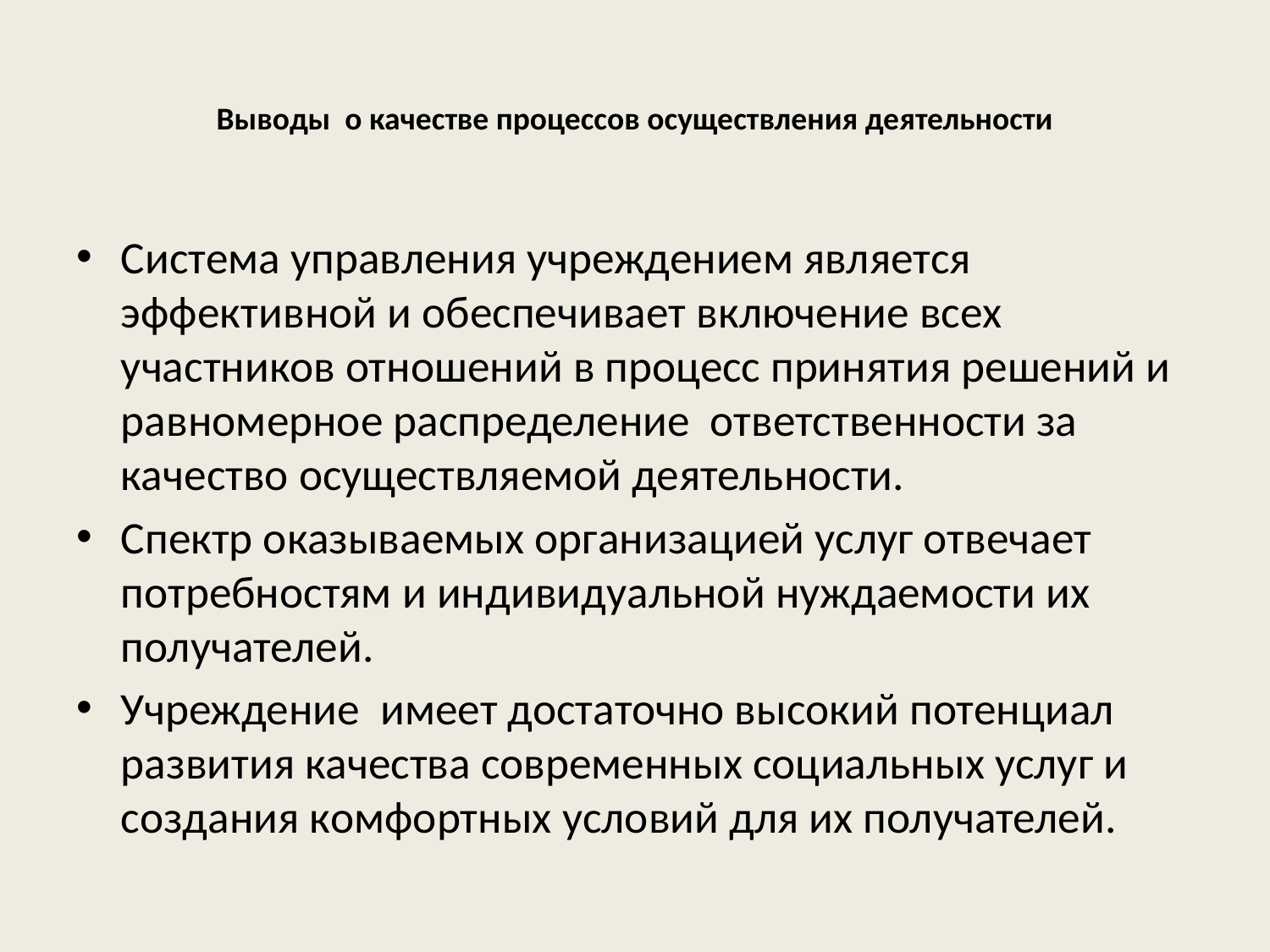

# Выводы  о качестве процессов осуществления деятельности
Система управления учреждением является эффективной и обеспечивает включение всех участников отношений в процесс принятия решений и равномерное распределение  ответственности за качество осуществляемой деятельности.
Спектр оказываемых организацией услуг отвечает потребностям и индивидуальной нуждаемости их получателей.
Учреждение  имеет достаточно высокий потенциал развития качества современных социальных услуг и создания комфортных условий для их получателей.